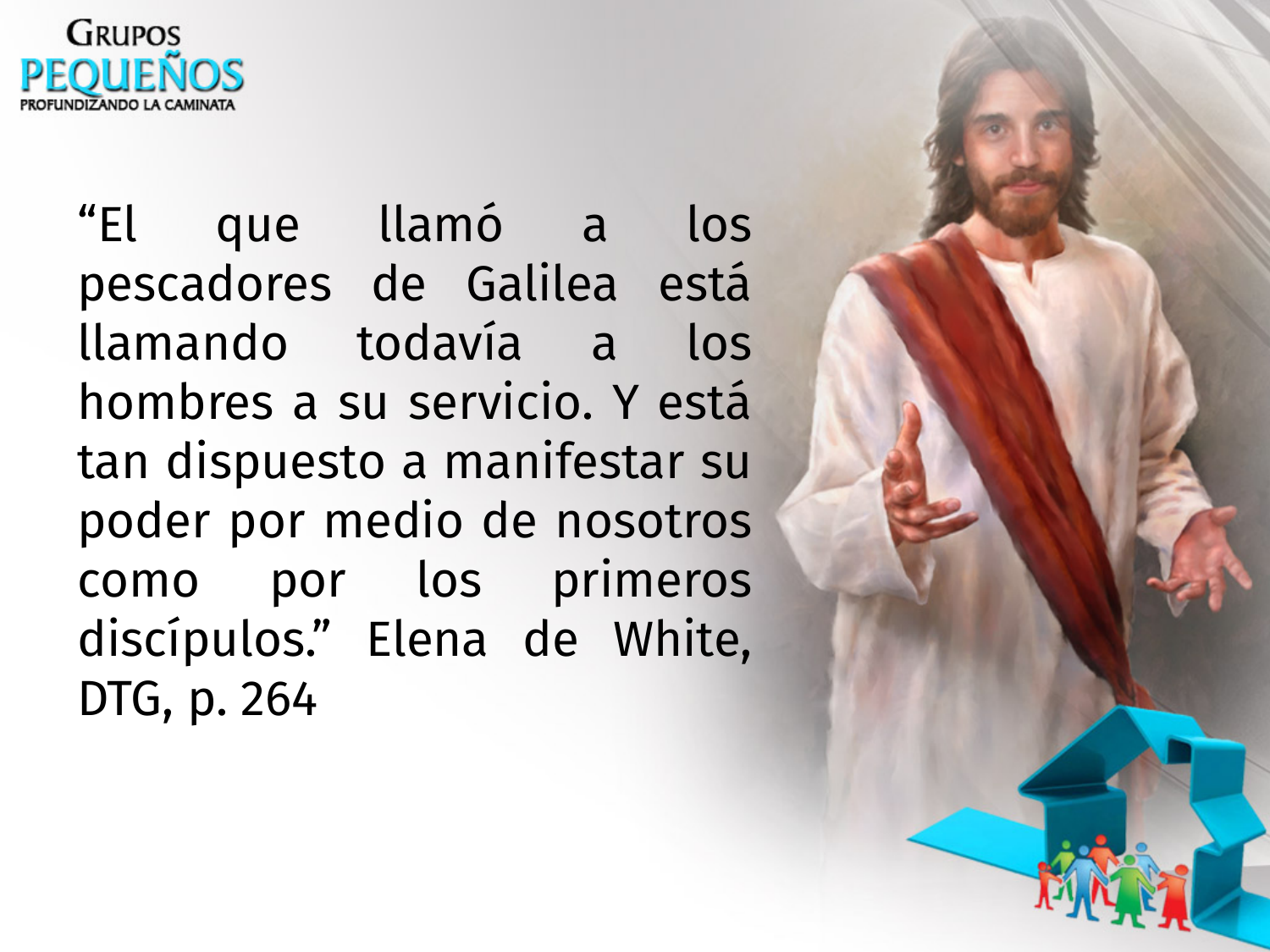

“El que llamó a los pescadores de Galilea está llamando todavía a los hombres a su servicio. Y está tan dispuesto a manifestar su poder por medio de nosotros como por los primeros discípulos.” Elena de White, DTG, p. 264